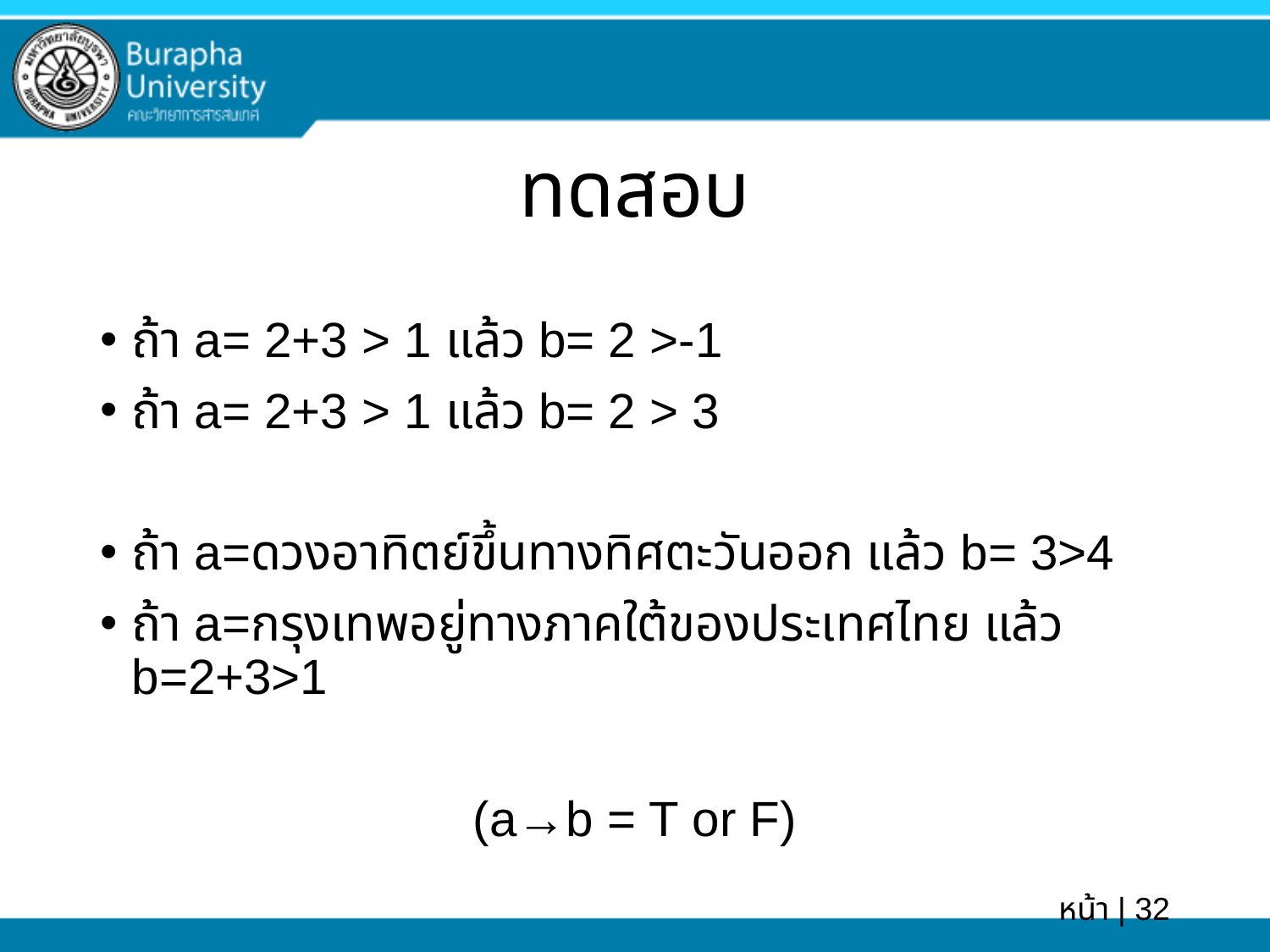

# ทดสอบ
ถ้า a= 2+3 > 1 แล้ว b= 2 >-1
ถ้า a= 2+3 > 1 แล้ว b= 2 > 3

ถ้า a=ดวงอาทิตย์ขึ้นทางทิศตะวันออก แล้ว b= 3>4
ถ้า a=กรุงเทพอยู่ทางภาคใต้ของประเทศไทย แล้ว b=2+3>1

(a→b = T or F)

หน้า | 32